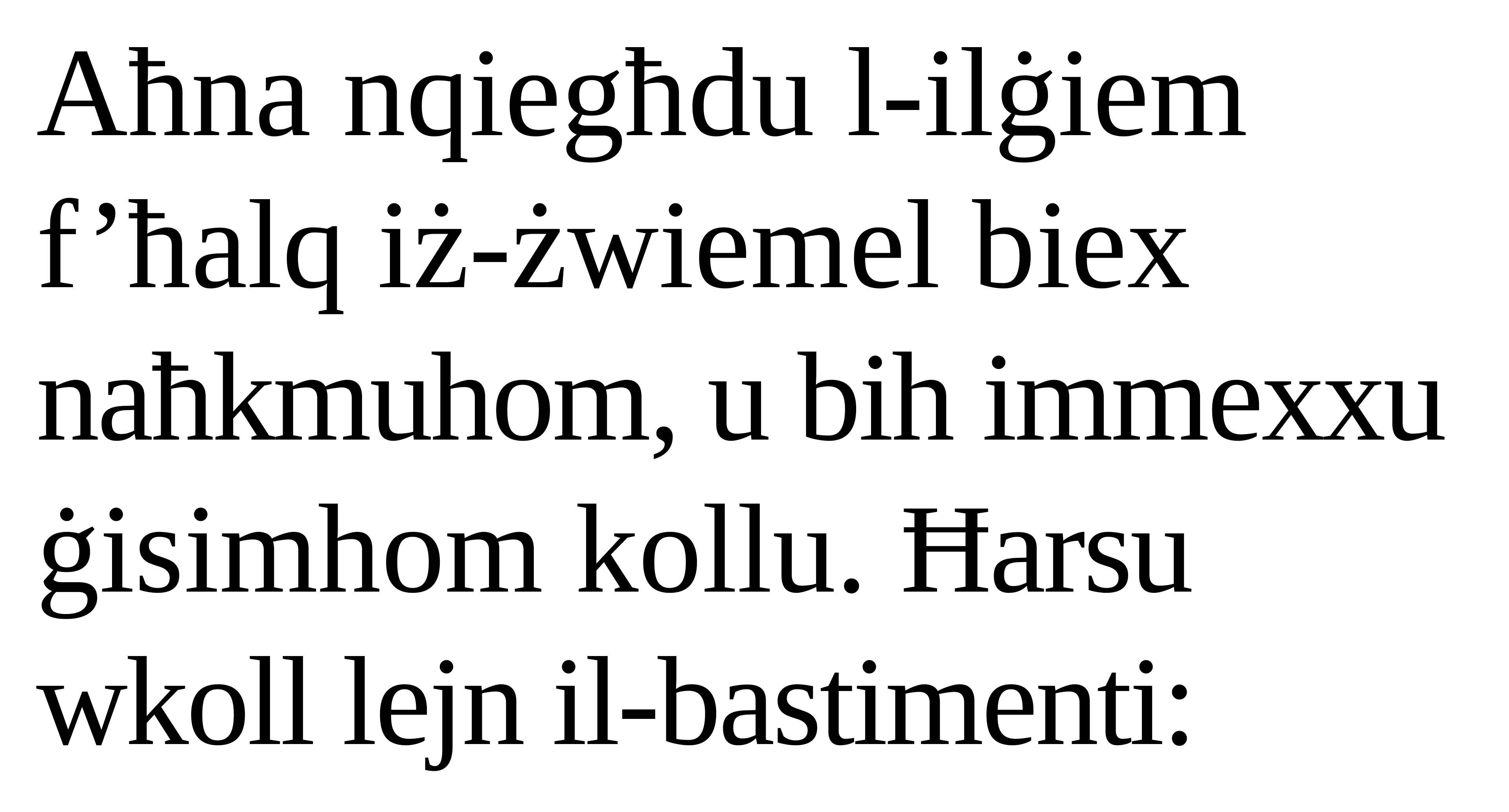

Aħna nqiegħdu l-ilġiem f’ħalq iż-żwiemel biex naħkmuhom, u bih immexxu ġisimhom kollu. Ħarsu wkoll lejn il-bastimenti: